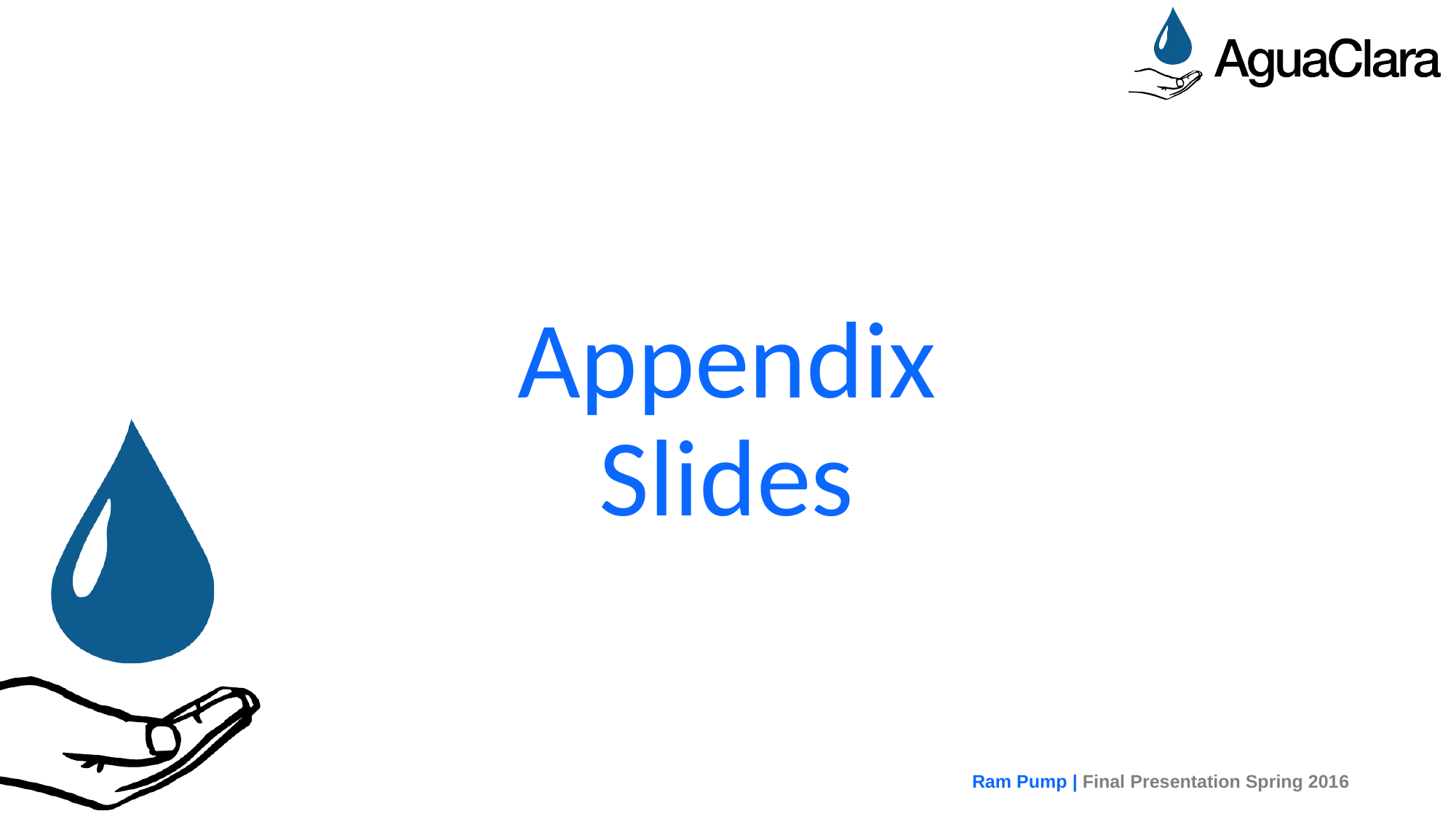

# Appendix Slides
Ram Pump | Final Presentation Spring 2016